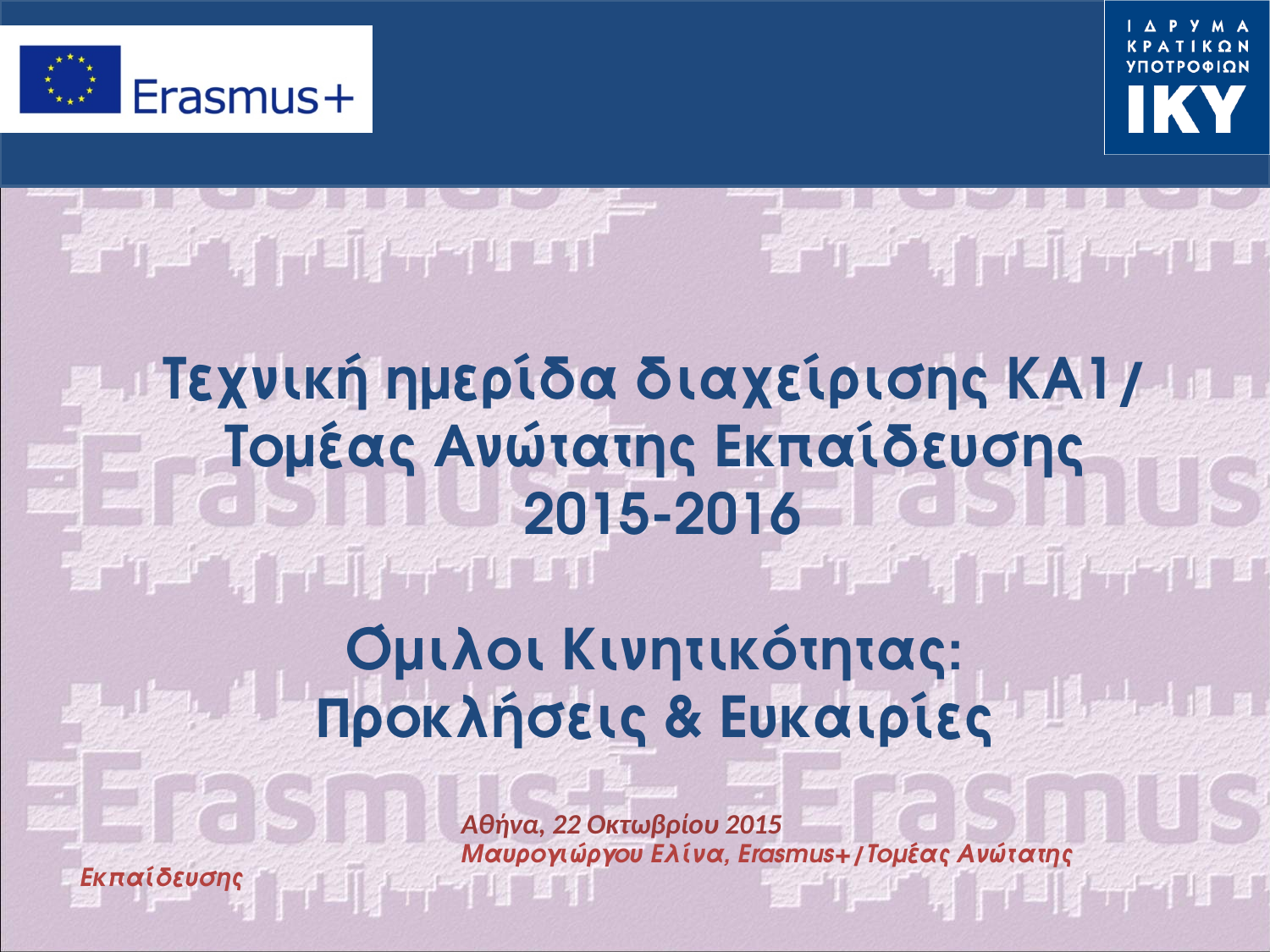

# Τεχνική ημερίδα διαχείρισης ΚΑ1/ Tομέας Ανώτατης Εκπαίδευσης 2015-2016 Όμιλοι Κινητικότητας: Προκλήσεις & Ευκαιρίες
				Aθήνα, 22 Οκτωβρίου 2015
				Μαυρογιώργου Ελίνα, Erasmus+/Τομέας Ανώτατης Εκπαίδευσης